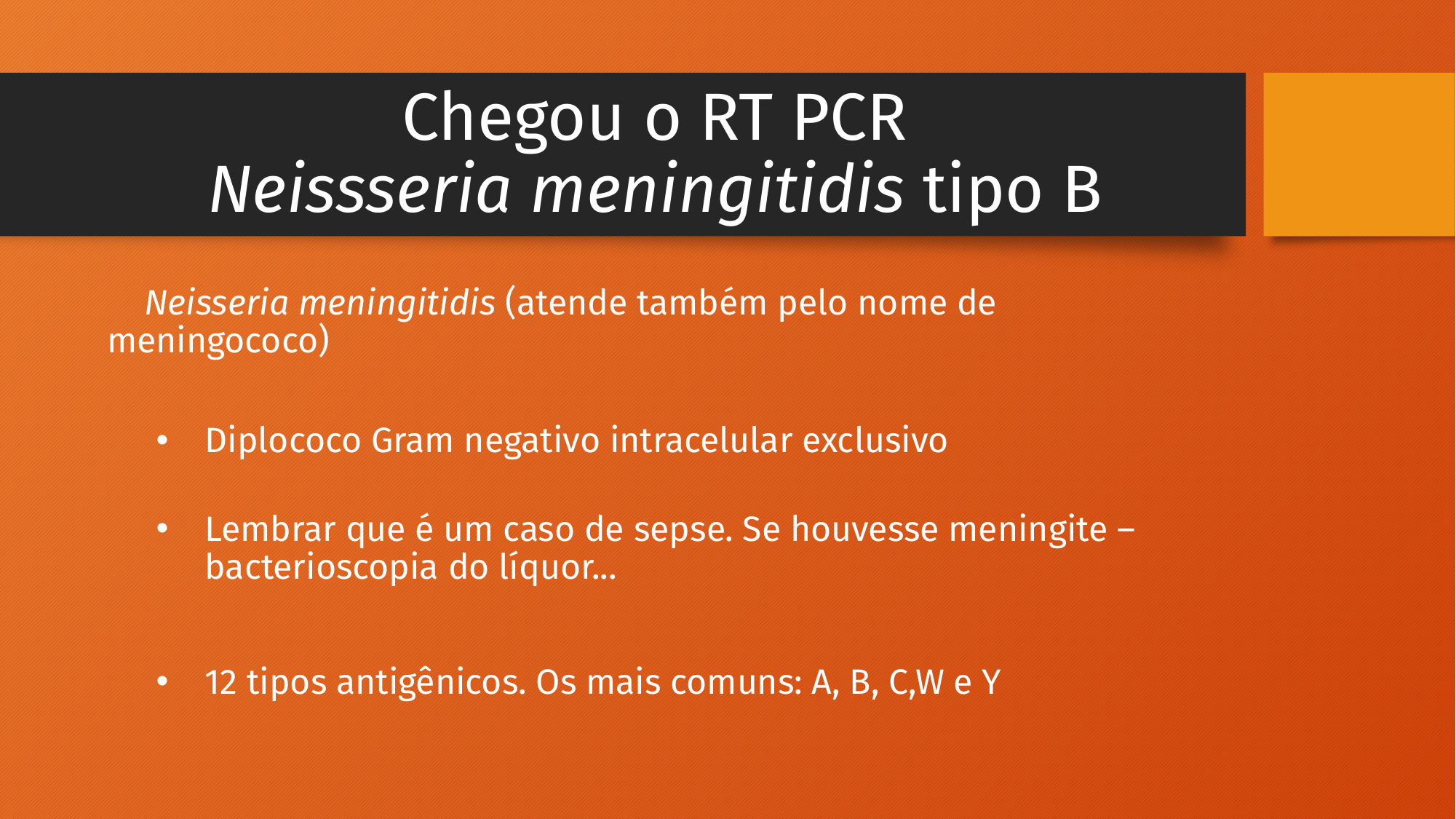

# Chegou o RT PCR Neissseria meningitidis tipo B
    Neisseria meningitidis (atende também pelo nome de meningococo)

Diplococo Gram negativo intracelular exclusivo

Lembrar que é um caso de sepse. Se houvesse meningite – bacterioscopia do líquor...

12 tipos antigênicos. Os mais comuns: A, B, C,W e Y